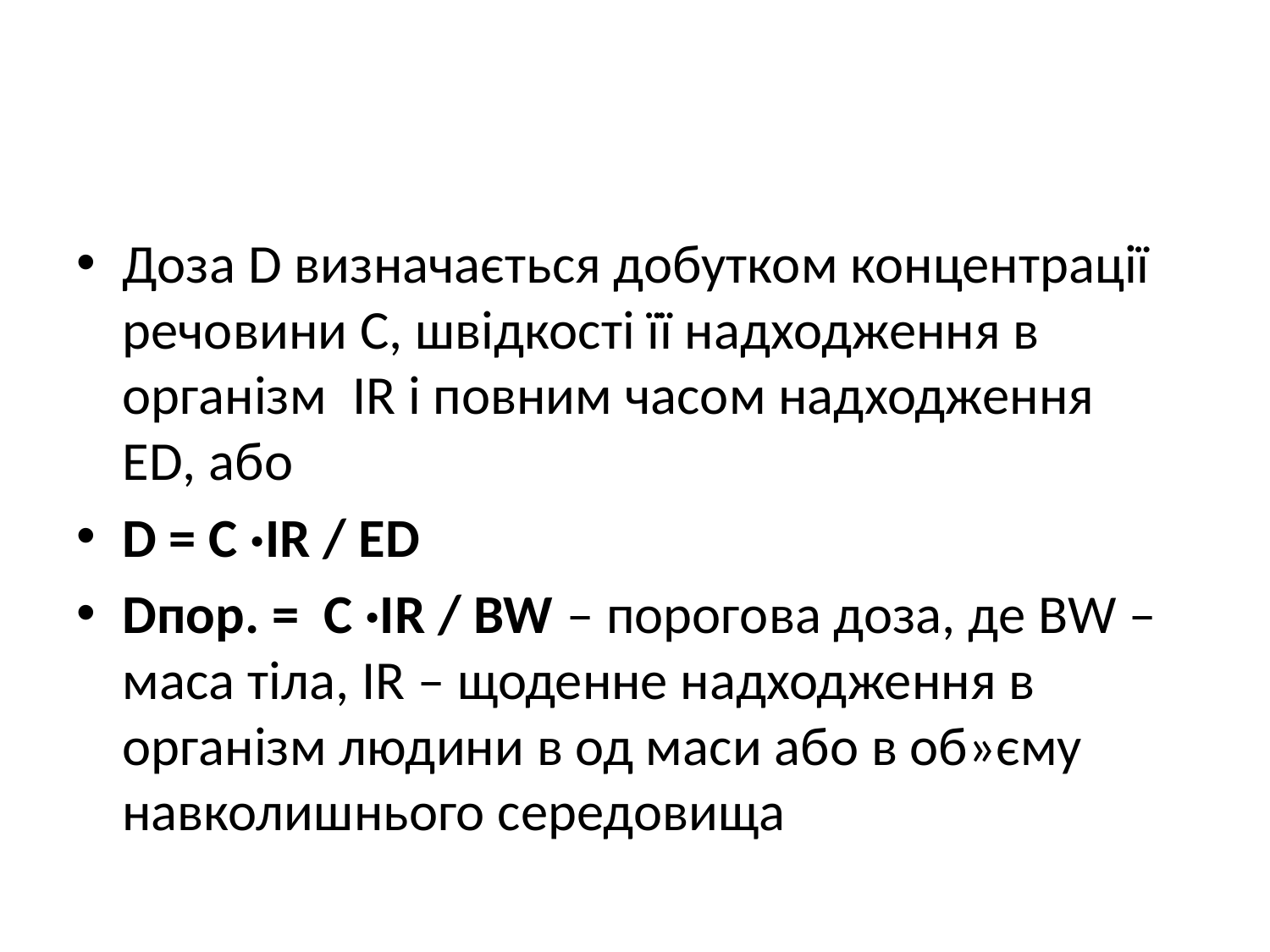

#
Доза D визначається добутком концентрації речовини С, швідкості її надходження в організм  IR і повним часом надходження  ED, або
D = C ·IR / ED
Dпор. =  C ·IR / BW – порогова доза, де BW – маса тіла, IR – щоденне надходження в організм людини в од маси або в об»єму навколишнього середовища